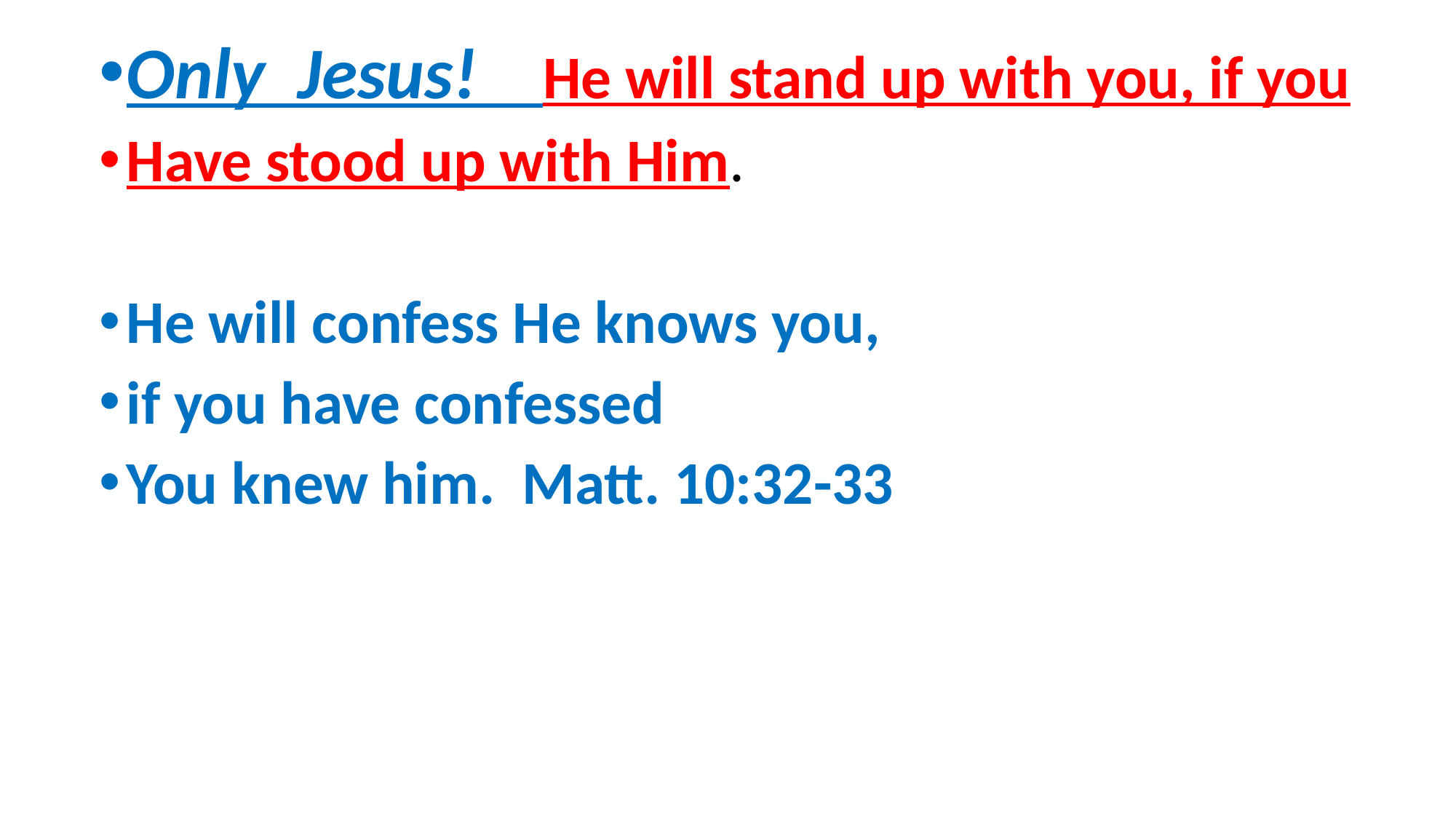

Only  Jesus!    He will stand up with you, if you
Have stood up with Him.

He will confess He knows you,
if you have confessed
You knew him.  Matt. 10:32-33